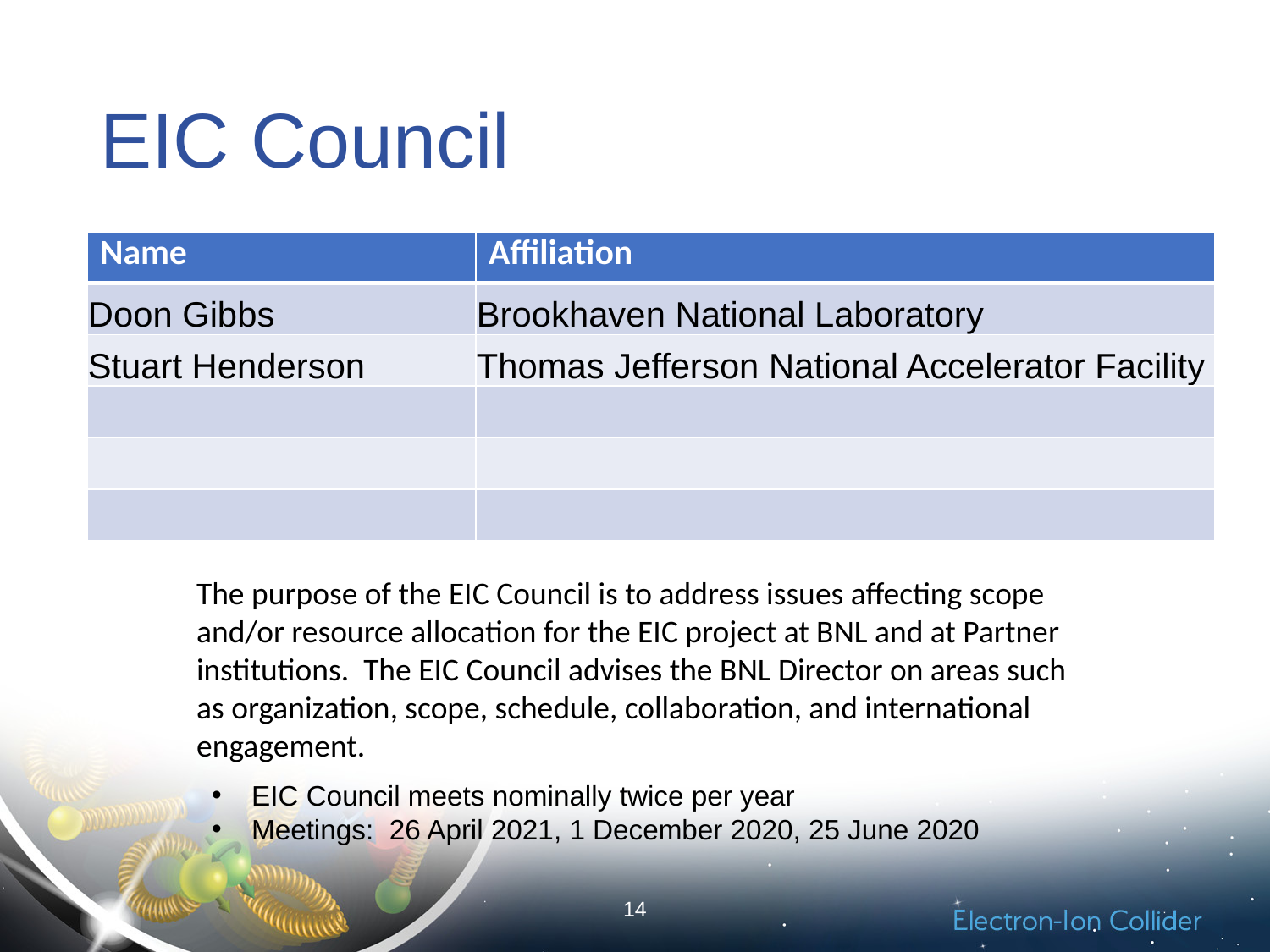

# EIC Council
| Name | Affiliation |
| --- | --- |
| Doon Gibbs | Brookhaven National Laboratory |
| Stuart Henderson | Thomas Jefferson National Accelerator Facility |
|  |  |
|  |  |
|  |  |
The purpose of the EIC Council is to address issues affecting scope and/or resource allocation for the EIC project at BNL and at Partner institutions.  The EIC Council advises the BNL Director on areas such as organization, scope, schedule, collaboration, and international engagement.
EIC Council meets nominally twice per year
Meetings:  26 April 2021, 1 December 2020, 25 June 2020
14